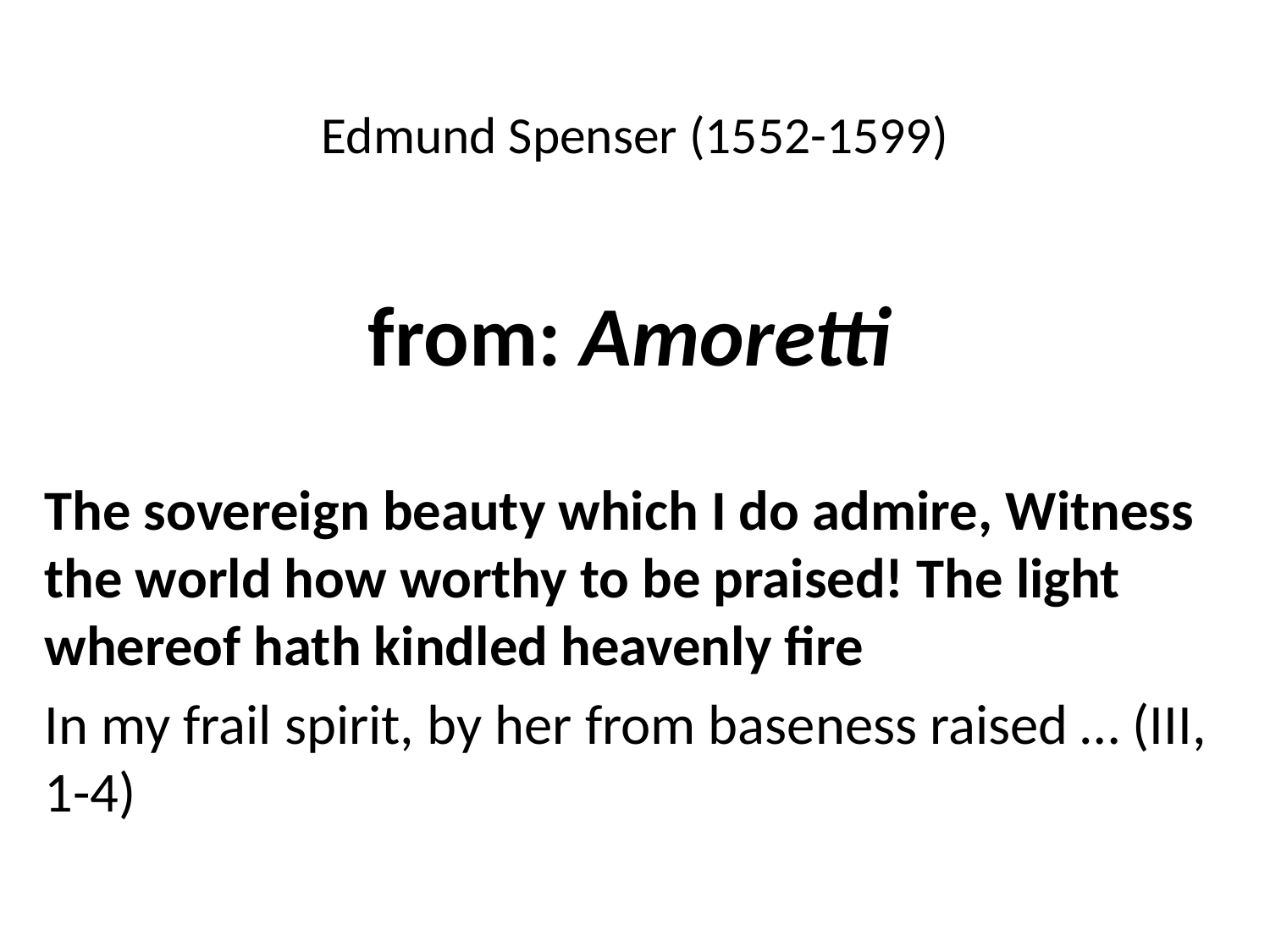

# Edmund Spenser (1552-1599)

from: Amoretti

The sovereign beauty which I do admire, Witness the world how worthy to be praised! The light whereof hath kindled heavenly fire
In my frail spirit, by her from baseness raised … (III, 1-4)